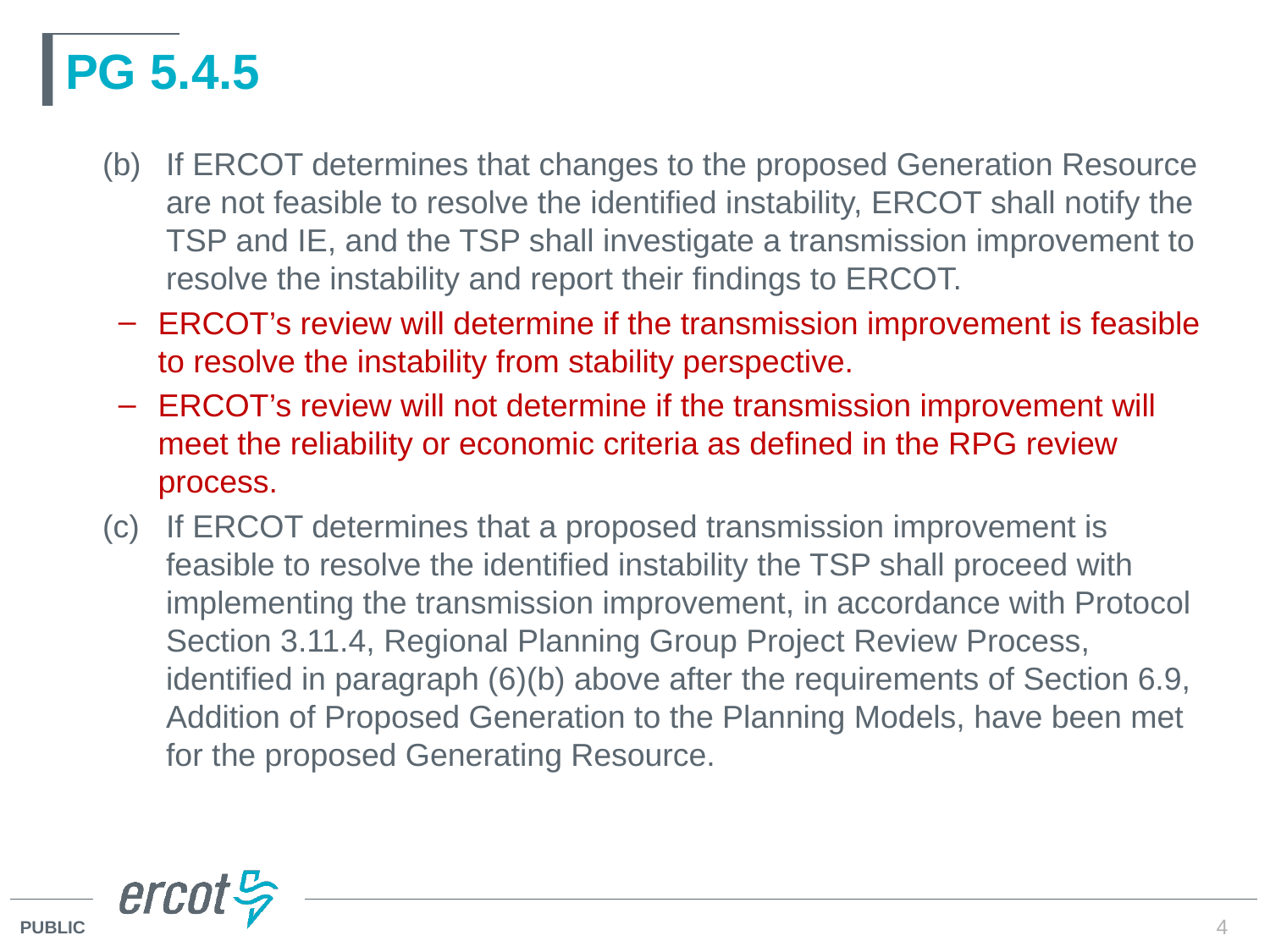

# PG 5.4.5
(b)	If ERCOT determines that changes to the proposed Generation Resource are not feasible to resolve the identified instability, ERCOT shall notify the TSP and IE, and the TSP shall investigate a transmission improvement to resolve the instability and report their findings to ERCOT.
ERCOT’s review will determine if the transmission improvement is feasible to resolve the instability from stability perspective.
ERCOT’s review will not determine if the transmission improvement will meet the reliability or economic criteria as defined in the RPG review process.
(c)	If ERCOT determines that a proposed transmission improvement is feasible to resolve the identified instability the TSP shall proceed with implementing the transmission improvement, in accordance with Protocol Section 3.11.4, Regional Planning Group Project Review Process, identified in paragraph (6)(b) above after the requirements of Section 6.9, Addition of Proposed Generation to the Planning Models, have been met for the proposed Generating Resource.

4